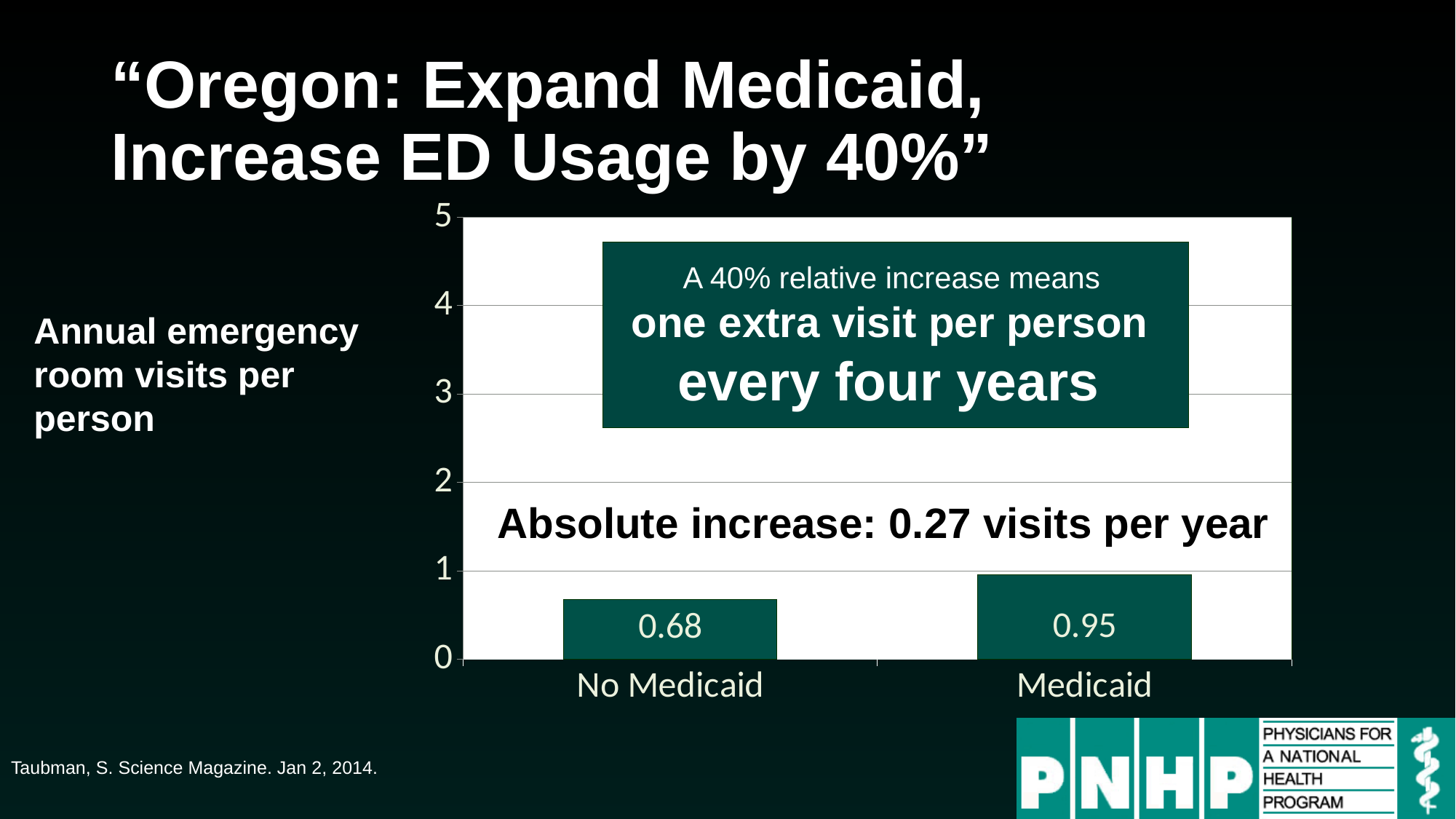

# “Oregon: Expand Medicaid, Increase ED Usage by 40%”

### Chart

| Category | Series 1 |
|---|---|
| No Medicaid | 0.68 |
| Medicaid | 0.953333333333333 |
A 40% relative increase means
one extra visit per person
every four years
Annual emergency room visits per person
Absolute increase: 0.27 visits per year
Taubman, S. Science Magazine. Jan 2, 2014.